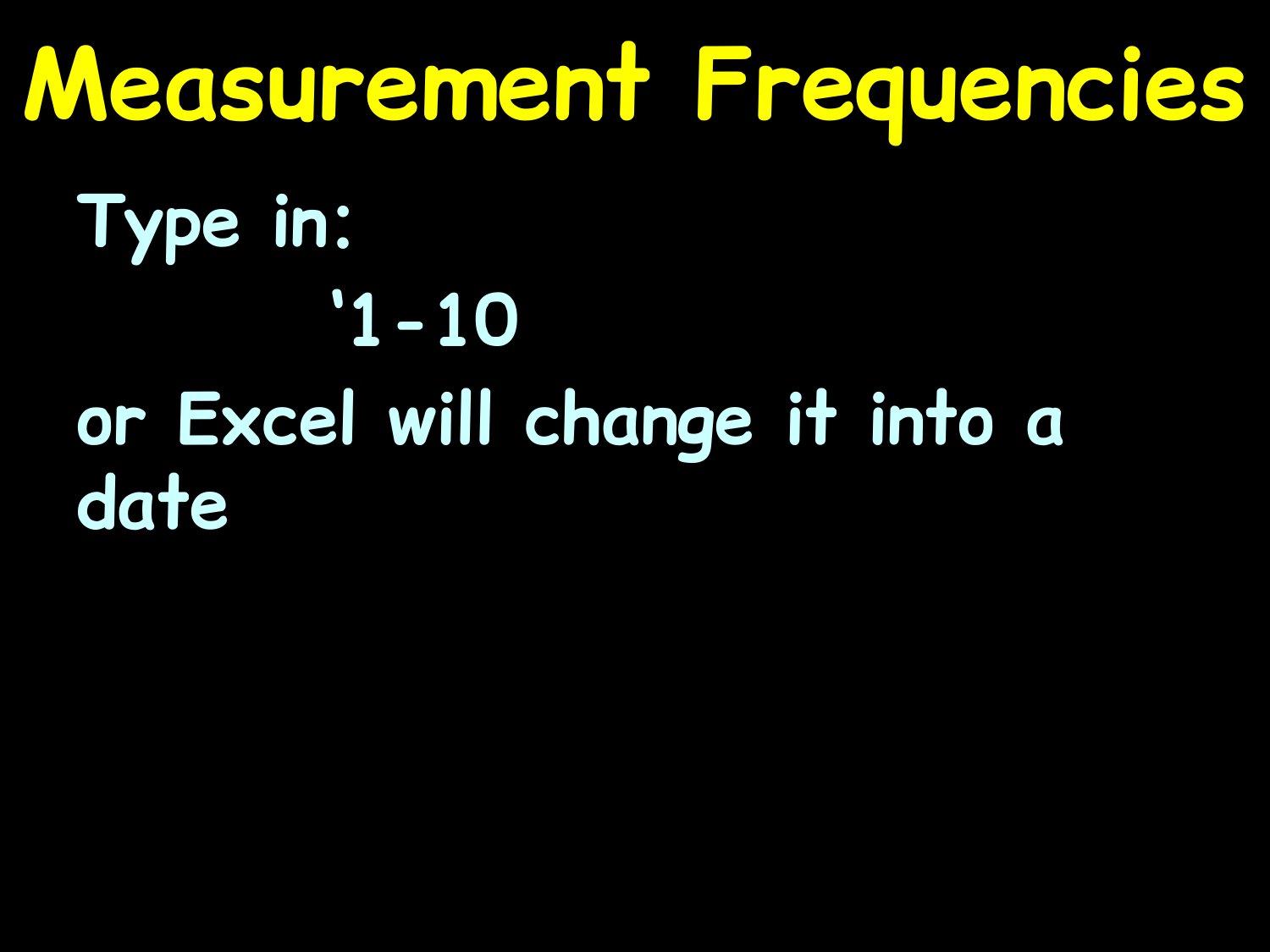

# Measurement Frequencies
Type in:
		‘1-10
or Excel will change it into a date